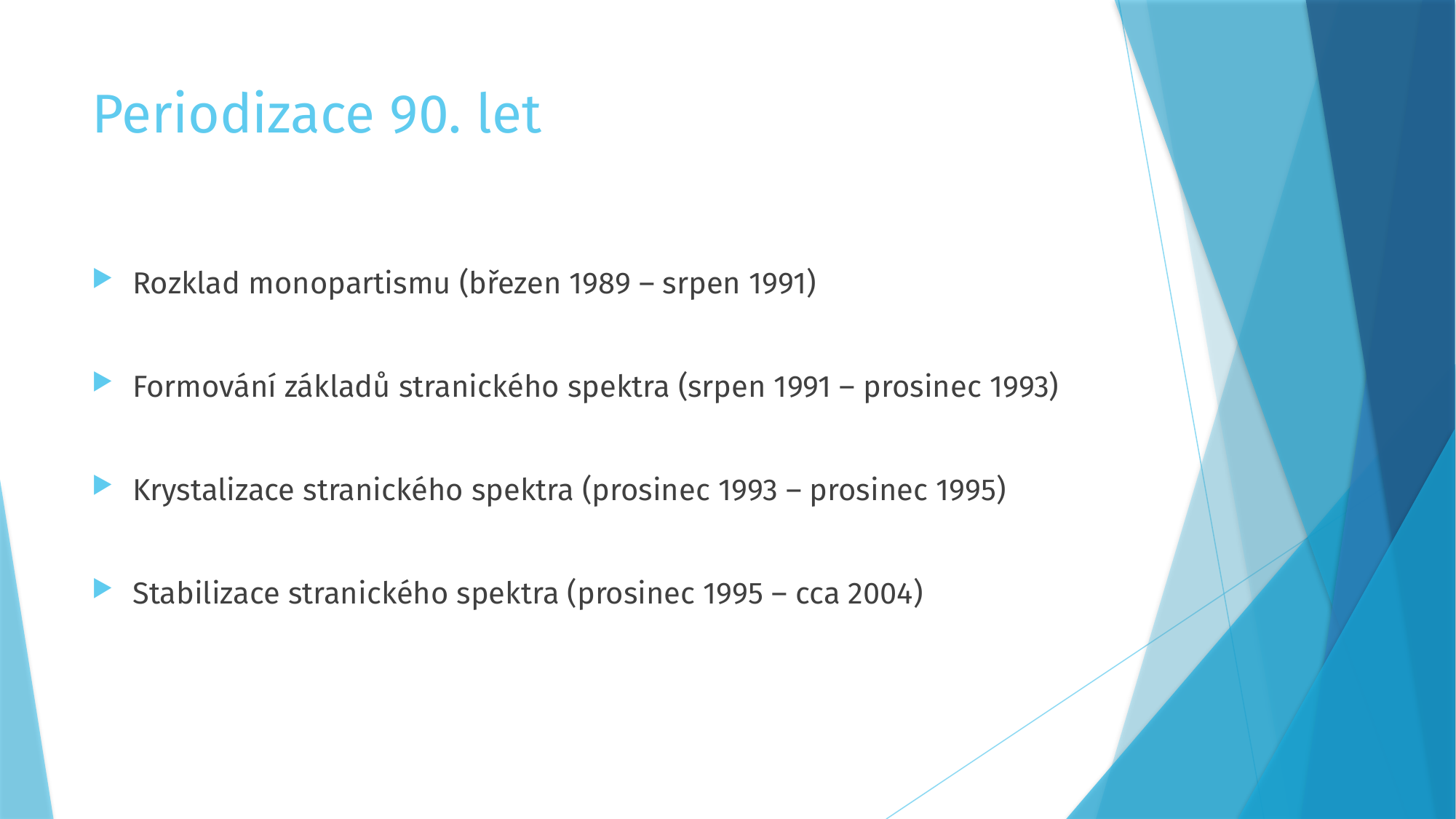

# Periodizace 90. let
Rozklad monopartismu (březen 1989 – srpen 1991)

Formování základů stranického spektra (srpen 1991 – prosinec 1993)

Krystalizace stranického spektra (prosinec 1993 – prosinec 1995)

Stabilizace stranického spektra (prosinec 1995 – cca 2004)